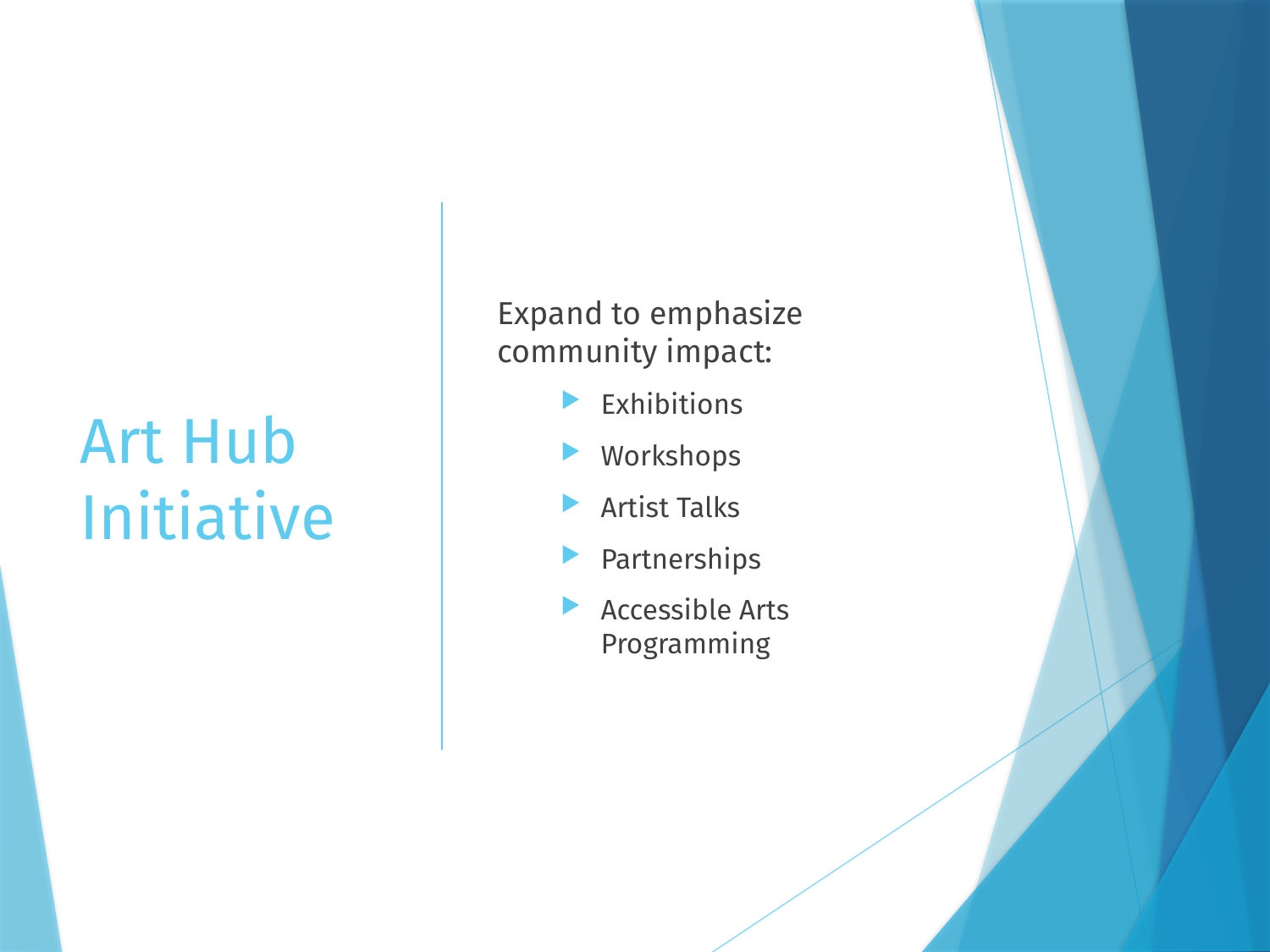

# Art Hub Initiative
Expand to emphasize community impact:
Exhibitions
Workshops
Artist Talks
Partnerships
Accessible Arts Programming